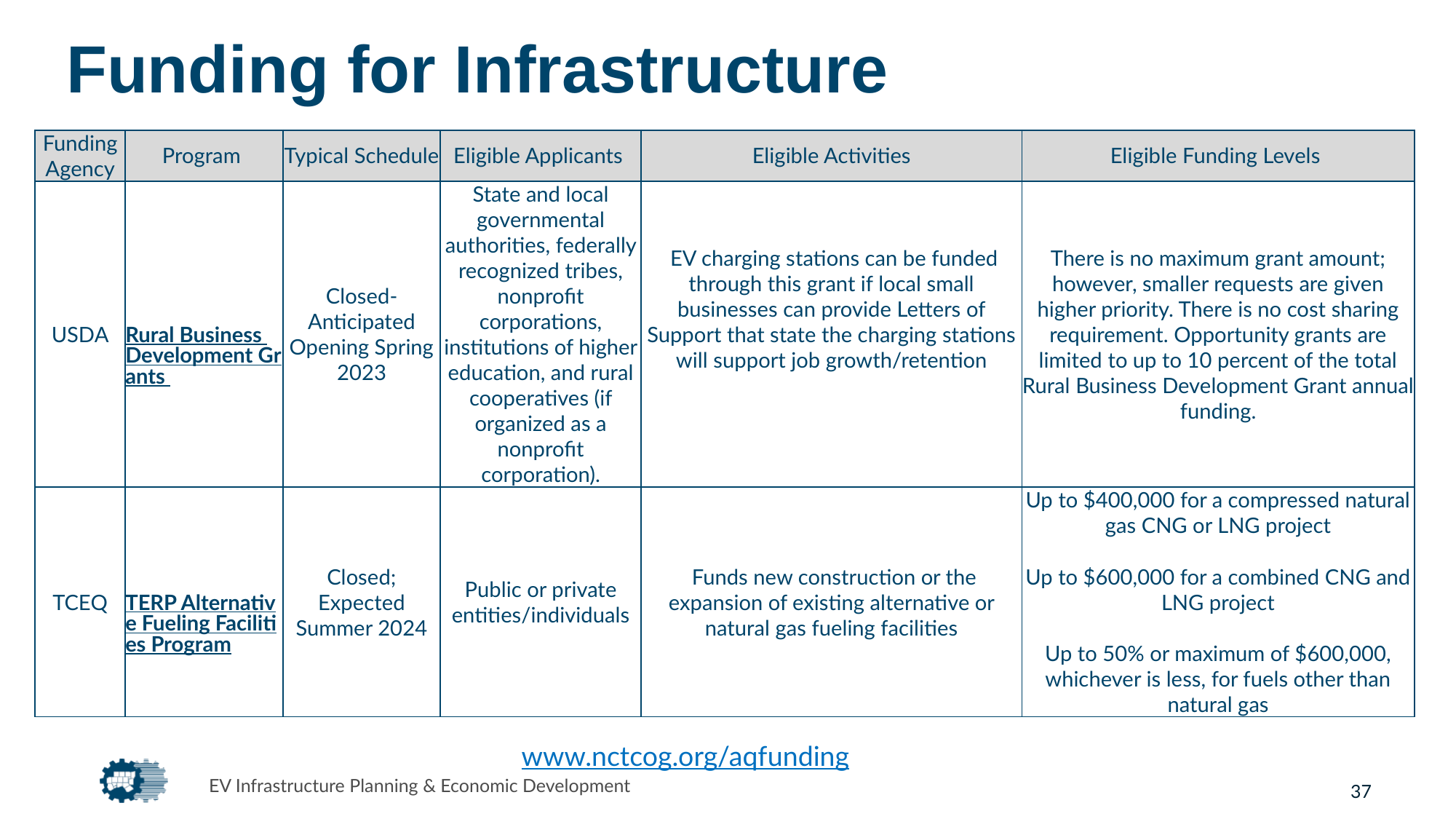

# Funding for Infrastructure
| Funding Agency | Program | Typical Schedule | Eligible Applicants | Eligible Activities | Eligible Funding Levels |
| --- | --- | --- | --- | --- | --- |
| USDA | Rural Business Development Grants | Closed- Anticipated Opening Spring 2023 | State and local governmental authorities, federally recognized tribes, nonprofit corporations, institutions of higher education, and rural cooperatives (if organized as a nonprofit corporation). | EV charging stations can be funded through this grant if local small businesses can provide Letters of Support that state the charging stations will support job growth/retention | There is no maximum grant amount; however, smaller requests are given higher priority. There is no cost sharing requirement. Opportunity grants are limited to up to 10 percent of the total Rural Business Development Grant annual funding. |
| TCEQ | TERP Alternative Fueling Facilities Program | Closed; Expected Summer 2024 | Public or private entities/individuals | Funds new construction or the expansion of existing alternative or natural gas fueling facilities | Up to $400,000 for a compressed natural gas CNG or LNG project Up to $600,000 for a combined CNG and LNG project Up to 50% or maximum of $600,000, whichever is less, for fuels other than natural gas |

www.nctcog.org/aqfunding

EV Infrastructure Planning & Economic Development
37